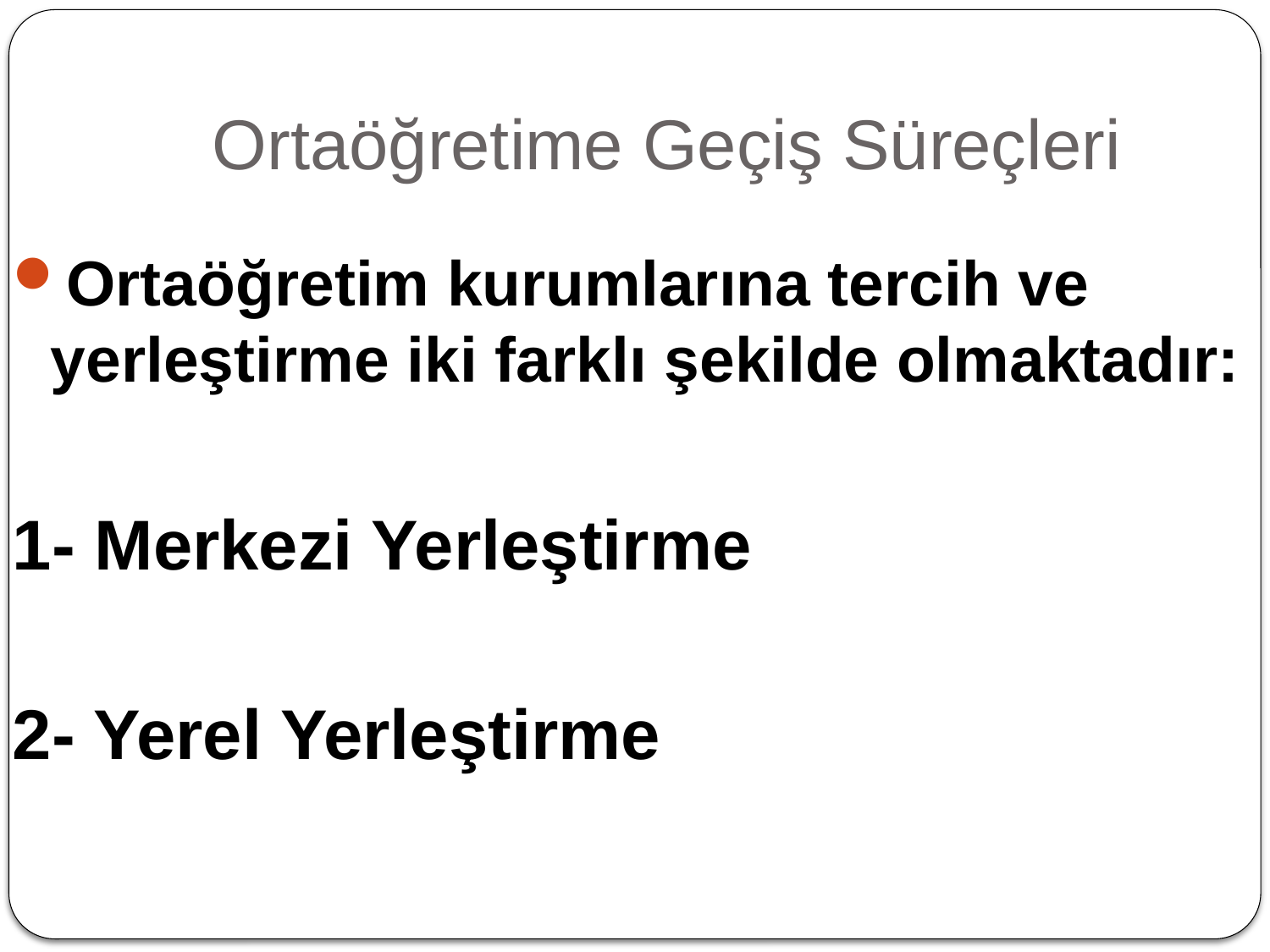

# Ortaöğretime Geçiş Süreçleri
Ortaöğretim kurumlarına tercih ve yerleştirme iki farklı şekilde olmaktadır:

1- Merkezi Yerleştirme

2- Yerel Yerleştirme